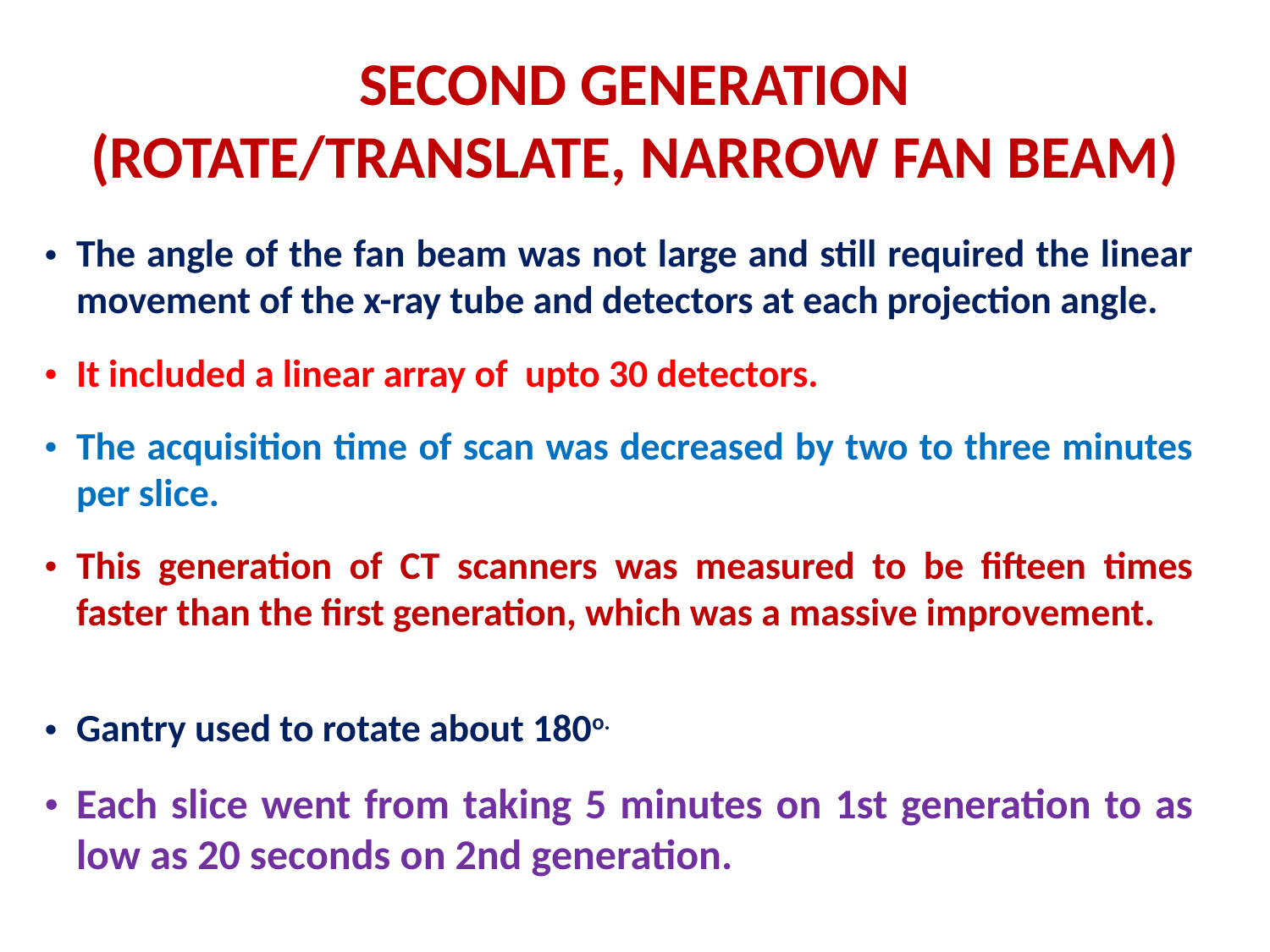

# SECOND GENERATION
(ROTATE/TRANSLATE, NARROW FAN BEAM)
The angle of the fan beam was not large and still required the linear movement of the x-ray tube and detectors at each projection angle.
It included a linear array of  upto 30 detectors.
The acquisition time of scan was decreased by two to three minutes per slice.
This generation of CT scanners was measured to be fifteen times faster than the first generation, which was a massive improvement.
Gantry used to rotate about 180o.
Each slice went from taking 5 minutes on 1st generation to as low as 20 seconds on 2nd generation.